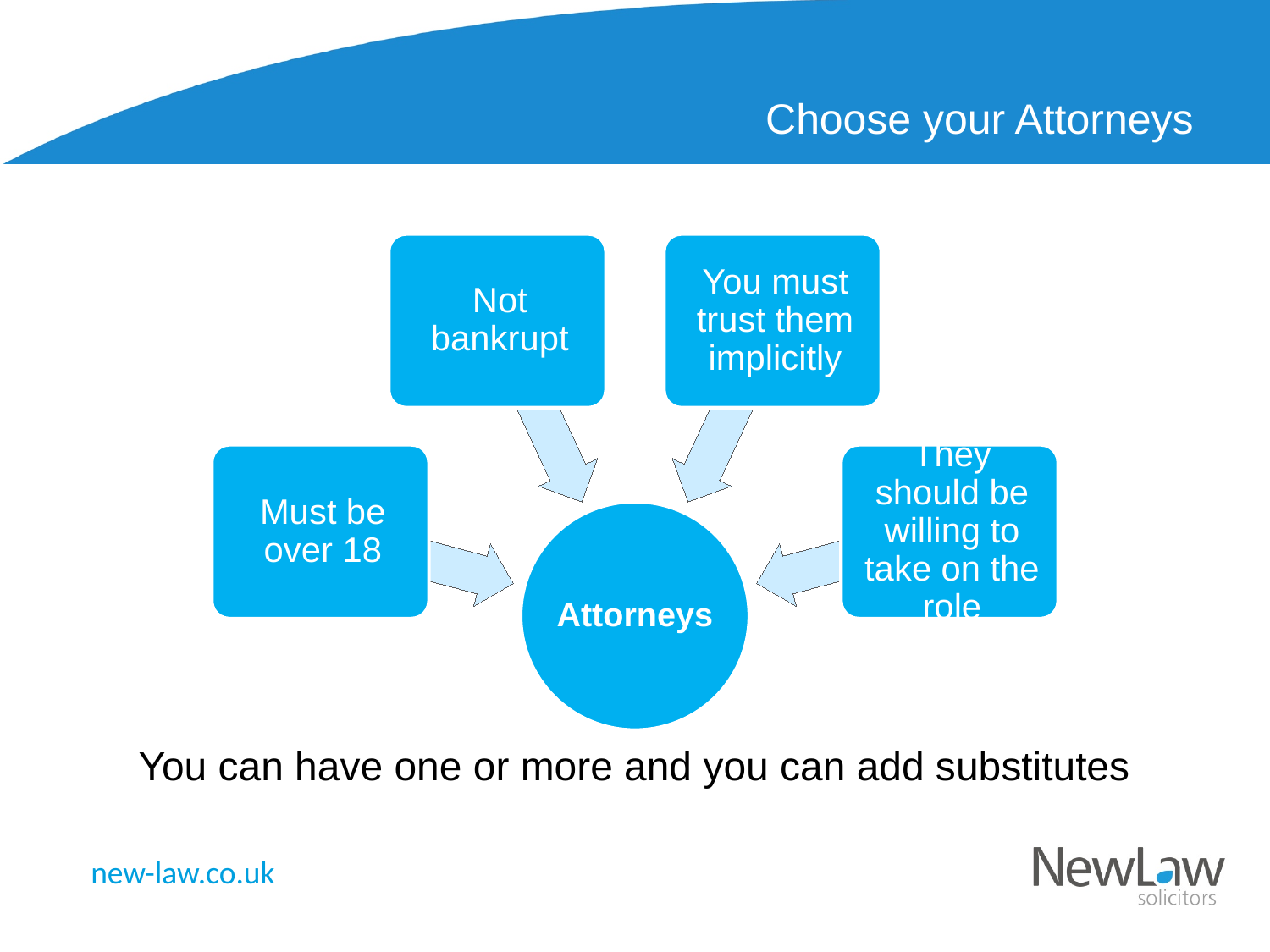

# Choose your Attorneys
Attorneys
Must be over 18
Not bankrupt
You must trust them implicitly
They should be willing to take on the role

You can have one or more and you can add substitutes